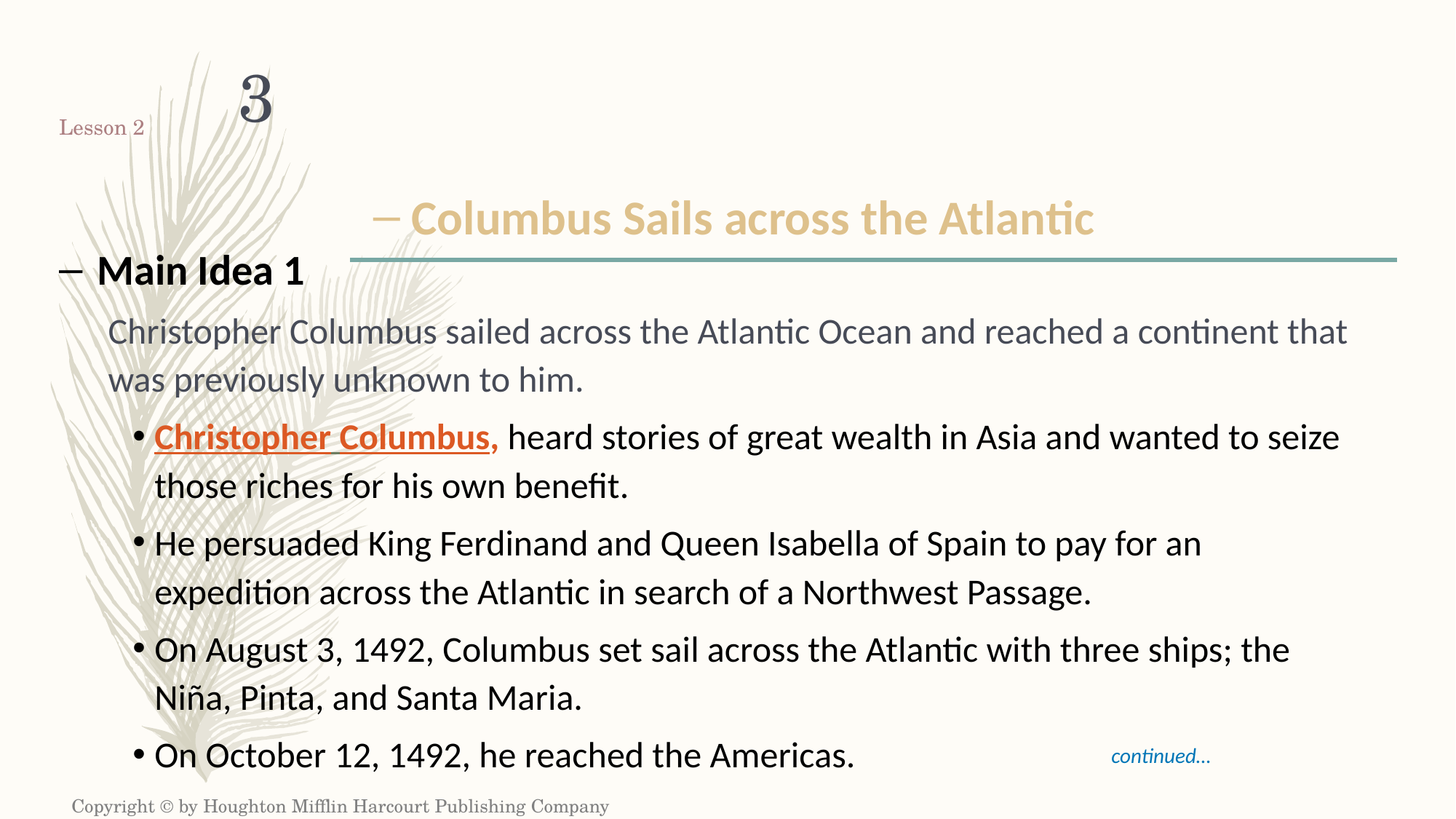

3
# Lesson 2
Columbus Sails across the Atlantic
Main Idea 1
Christopher Columbus sailed across the Atlantic Ocean and reached a continent that was previously unknown to him.
Christopher Columbus, heard stories of great wealth in Asia and wanted to seize those riches for his own benefit.
He persuaded King Ferdinand and Queen Isabella of Spain to pay for an expedition across the Atlantic in search of a Northwest Passage.
On August 3, 1492, Columbus set sail across the Atlantic with three ships; the Niña, Pinta, and Santa Maria.
On October 12, 1492, he reached the Americas.

continued…
Copyright © by Houghton Mifflin Harcourt Publishing Company